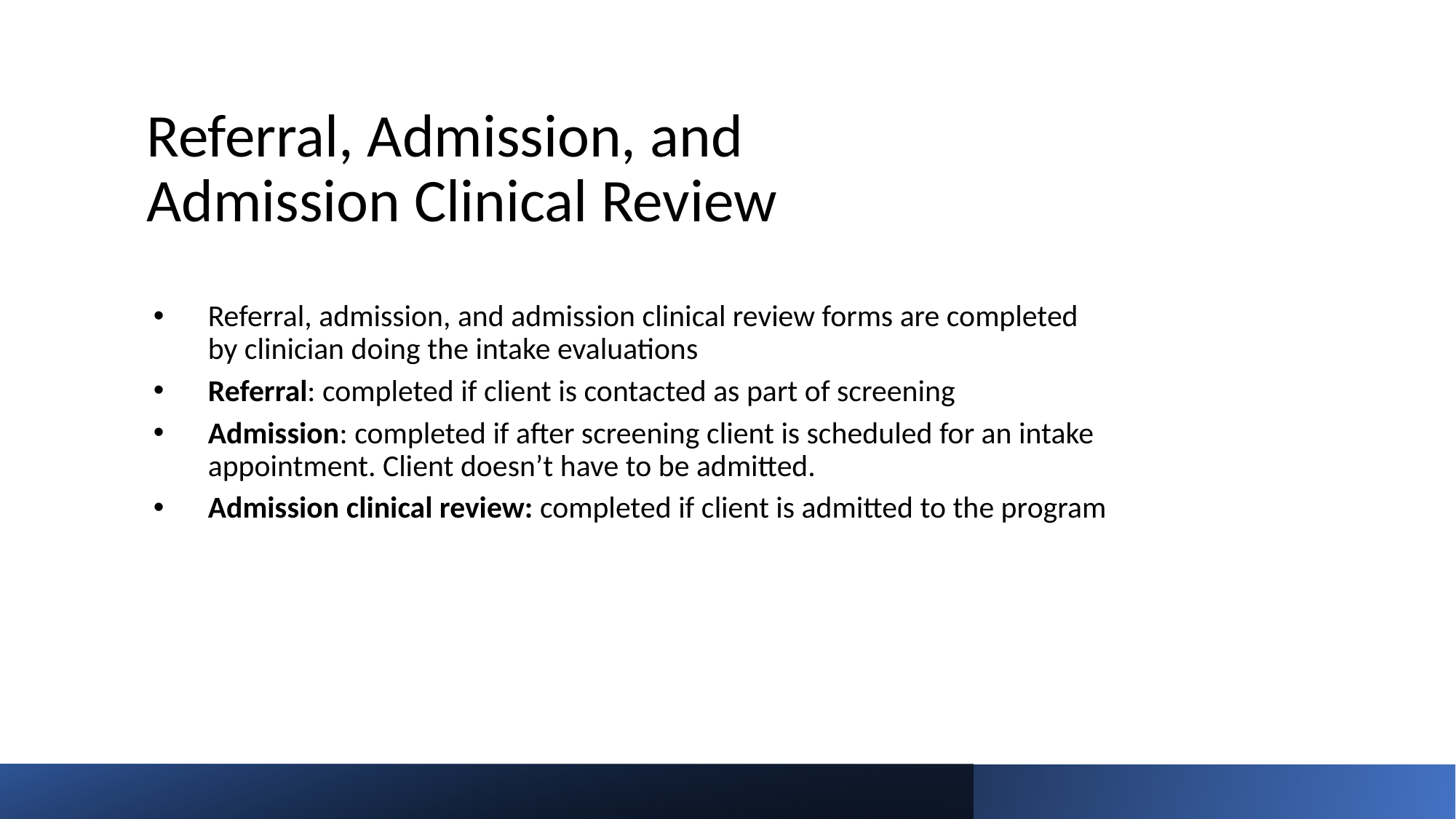

Referral, Admission, and Admission Clinical Review
Referral, admission, and admission clinical review forms are completed by clinician doing the intake evaluations
Referral: completed if client is contacted as part of screening
Admission: completed if after screening client is scheduled for an intake appointment. Client doesn’t have to be admitted.
Admission clinical review: completed if client is admitted to the program